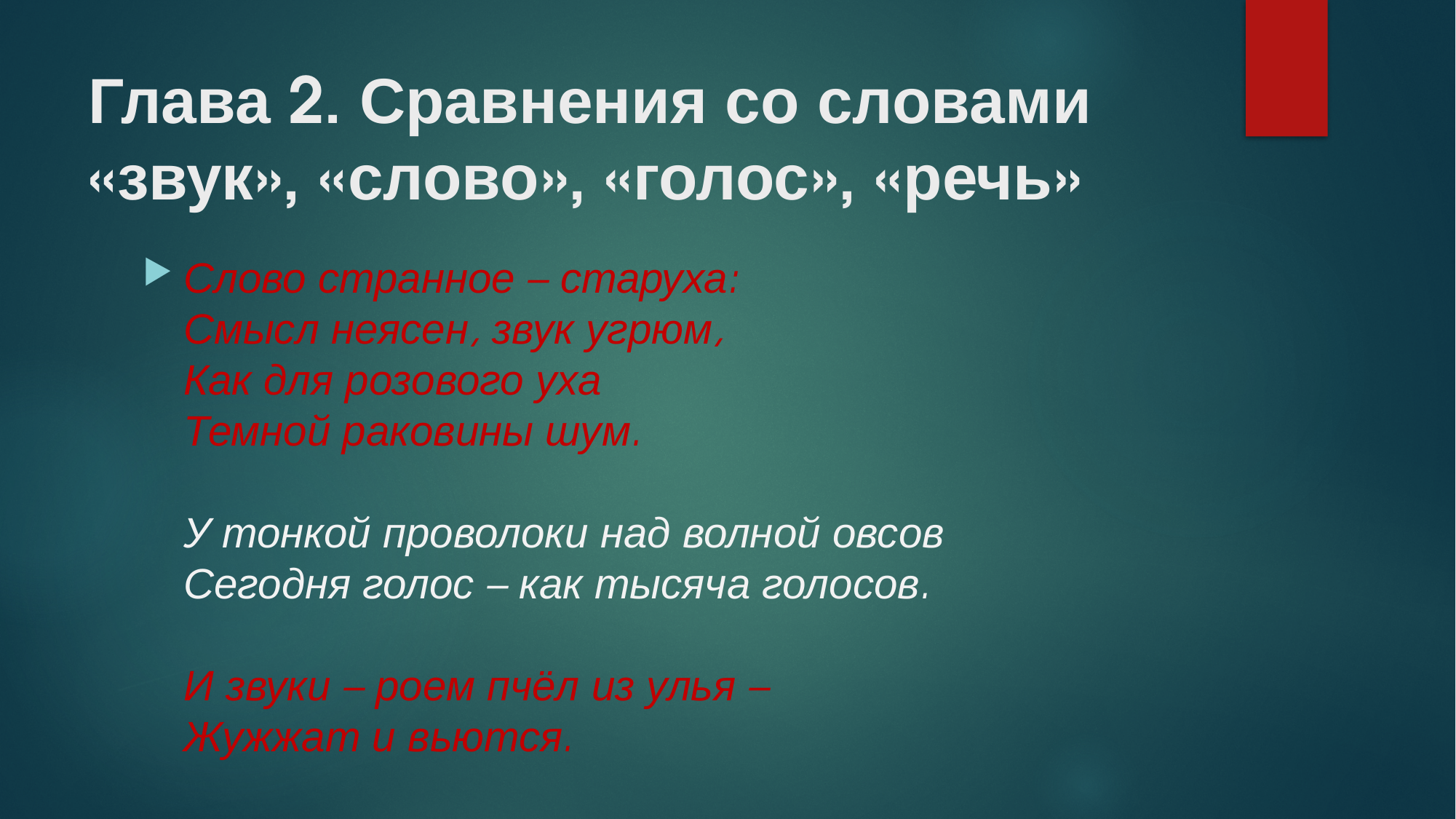

# Глава 2. Сравнения со словами «звук», «слово», «голос», «речь»
Слово странное – старуха:
Смысл неясен, звук угрюм,
Как для розового уха
Темной раковины шум.
У тонкой проволоки над волной овсов
Сегодня голос – как тысяча голосов.
И звуки – роем пчёл из улья –
Жужжат и вьются.